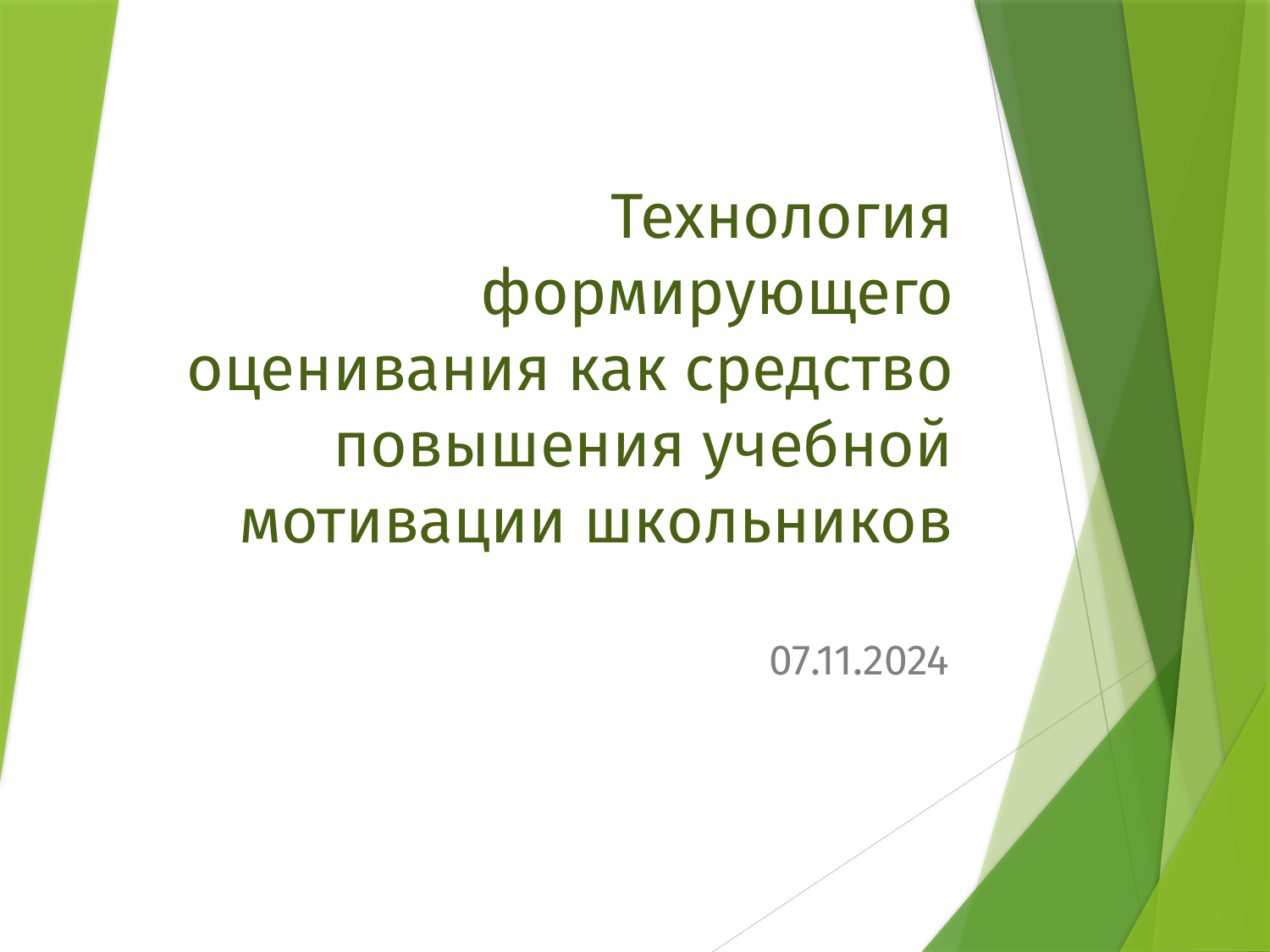

# Технология формирующего оценивания как средство повышения учебной мотивации школьников
07.11.2024